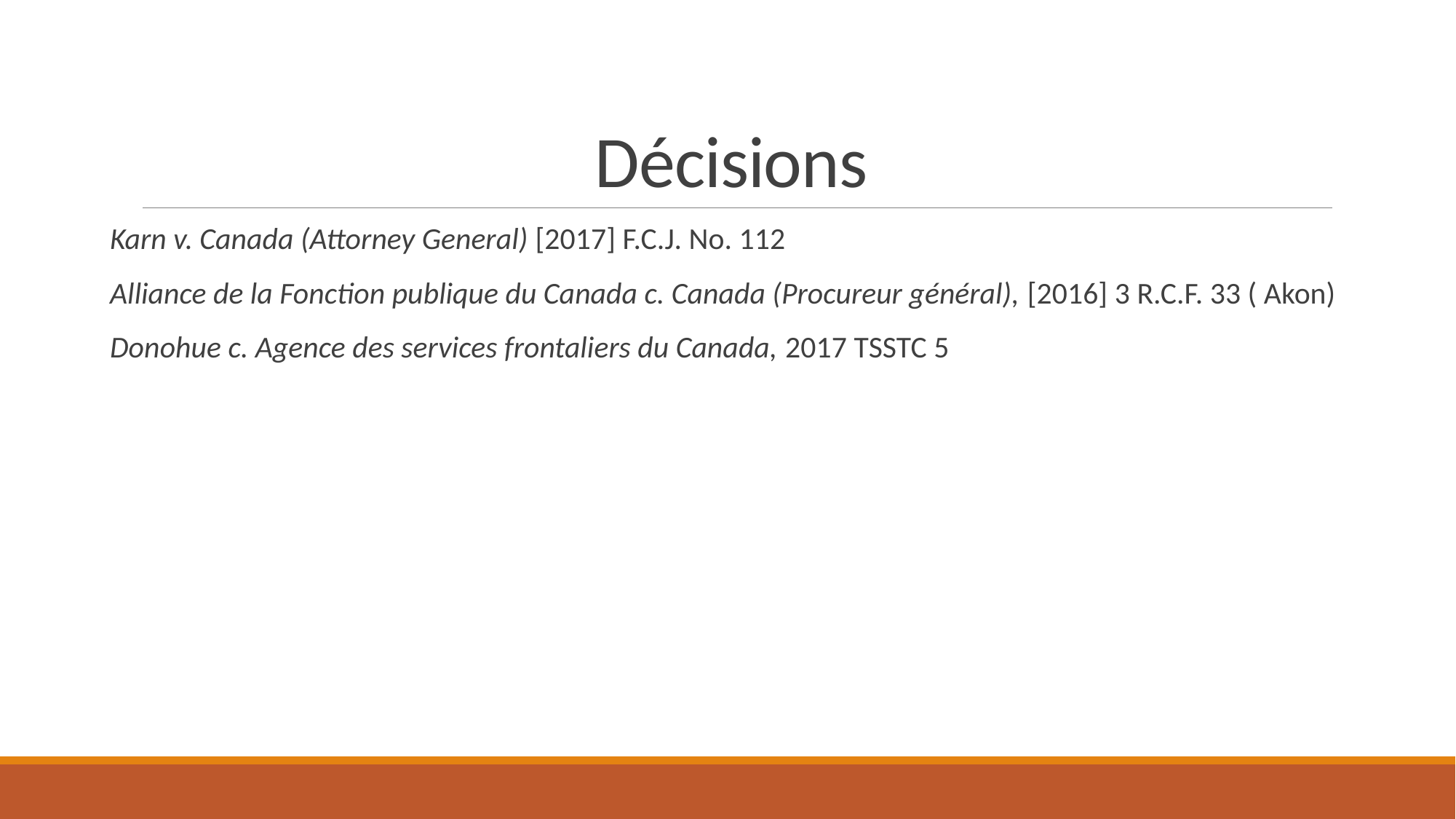

# Décisions
Karn v. Canada (Attorney General) [2017] F.C.J. No. 112
Alliance de la Fonction publique du Canada c. Canada (Procureur général), [2016] 3 R.C.F. 33 ( Akon)
Donohue c. Agence des services frontaliers du Canada, 2017 TSSTC 5